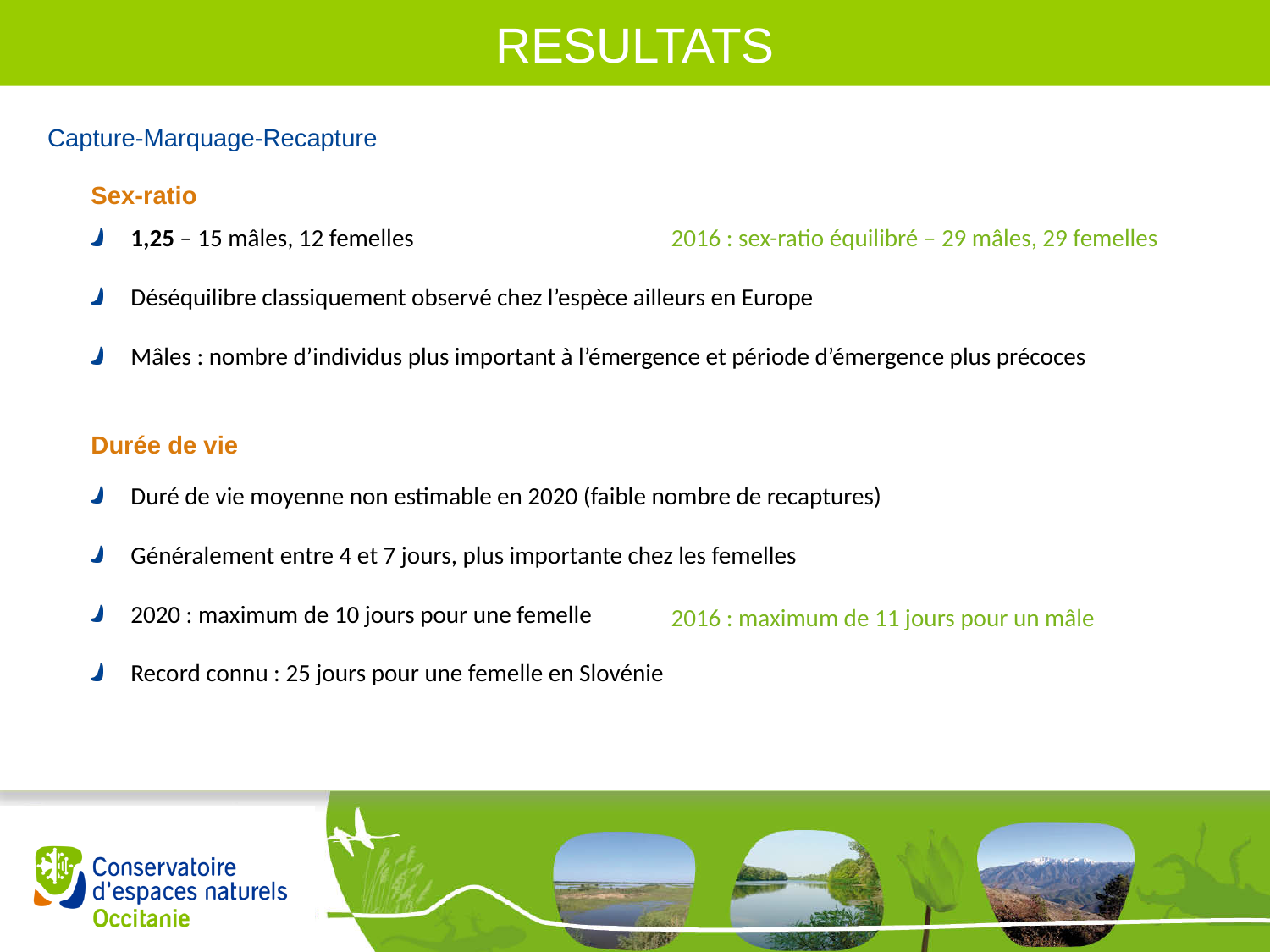

RESULTATS
Capture-Marquage-Recapture
Sex-ratio
1,25 – 15 mâles, 12 femelles

Déséquilibre classiquement observé chez l’espèce ailleurs en Europe

Mâles : nombre d’individus plus important à l’émergence et période d’émergence plus précoces
2016 : sex-ratio équilibré – 29 mâles, 29 femelles
Durée de vie
Duré de vie moyenne non estimable en 2020 (faible nombre de recaptures)

Généralement entre 4 et 7 jours, plus importante chez les femelles

2020 : maximum de 10 jours pour une femelle

Record connu : 25 jours pour une femelle en Slovénie
2016 : maximum de 11 jours pour un mâle